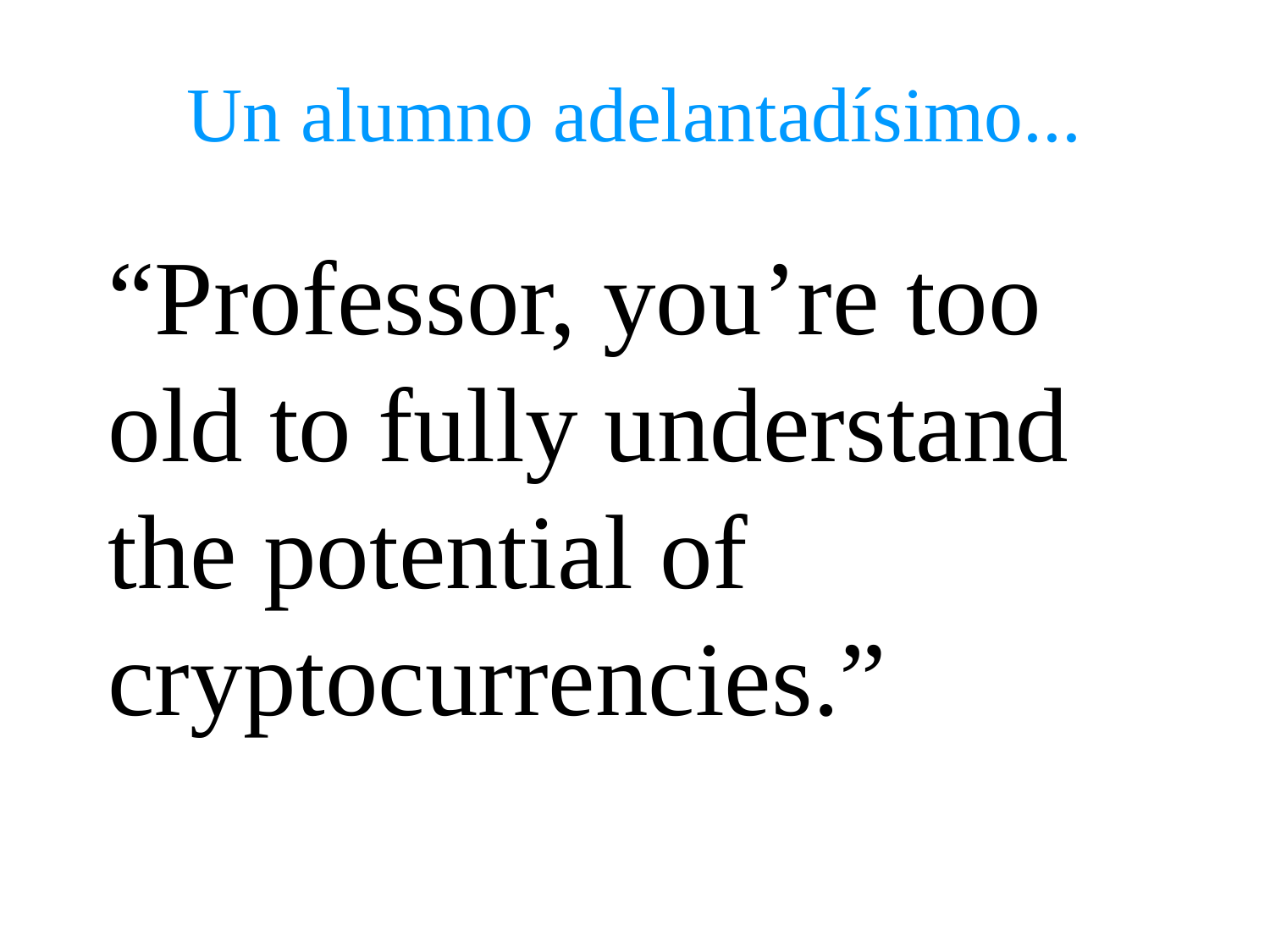

# Un alumno adelantadísimo...
“Professor, you’re too old to fully understand the potential of cryptocurrencies.”